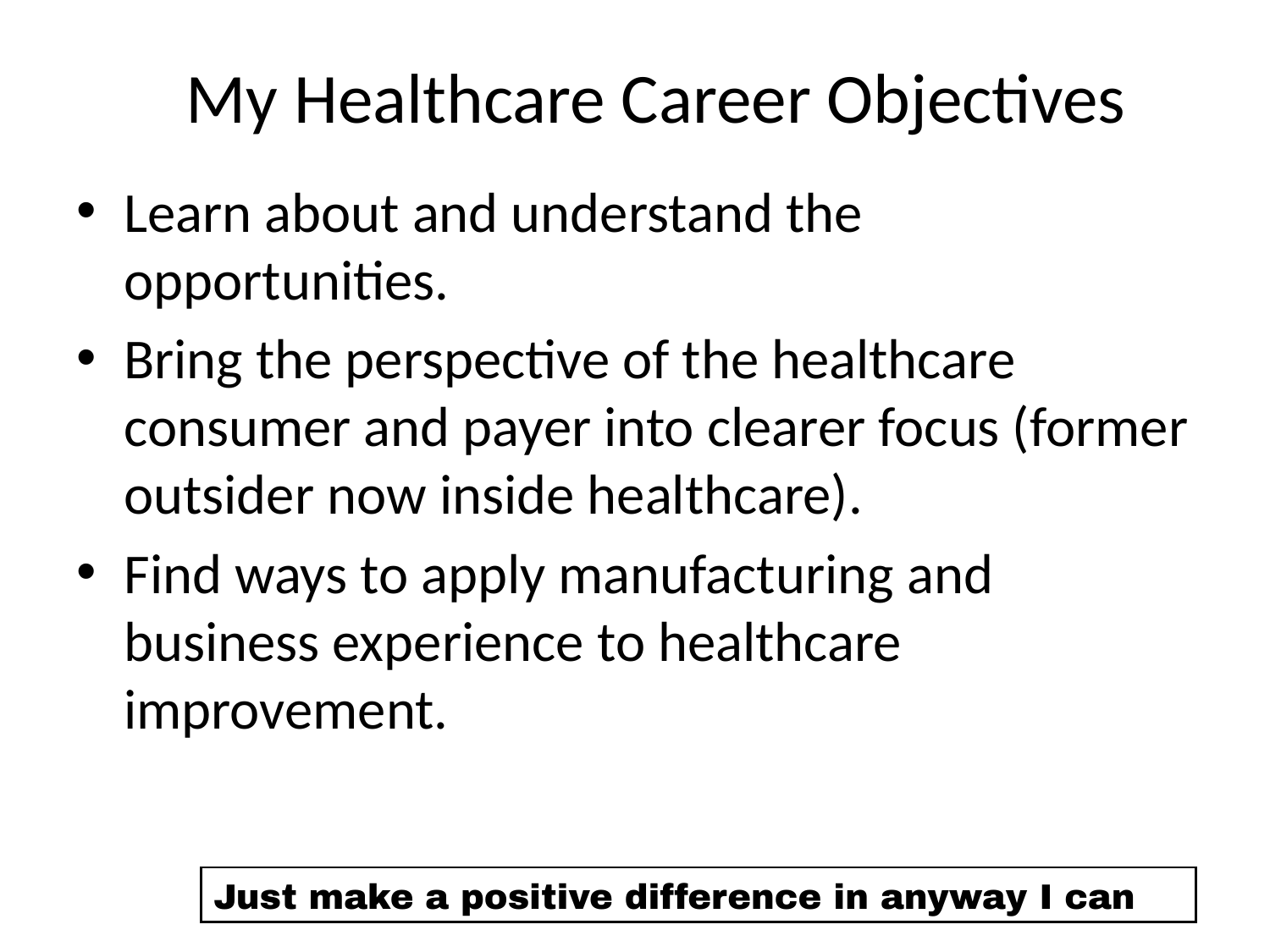

# My Healthcare Career Objectives
Learn about and understand the opportunities.
Bring the perspective of the healthcare consumer and payer into clearer focus (former outsider now inside healthcare).
Find ways to apply manufacturing and business experience to healthcare improvement.
Just make a positive difference in anyway I can